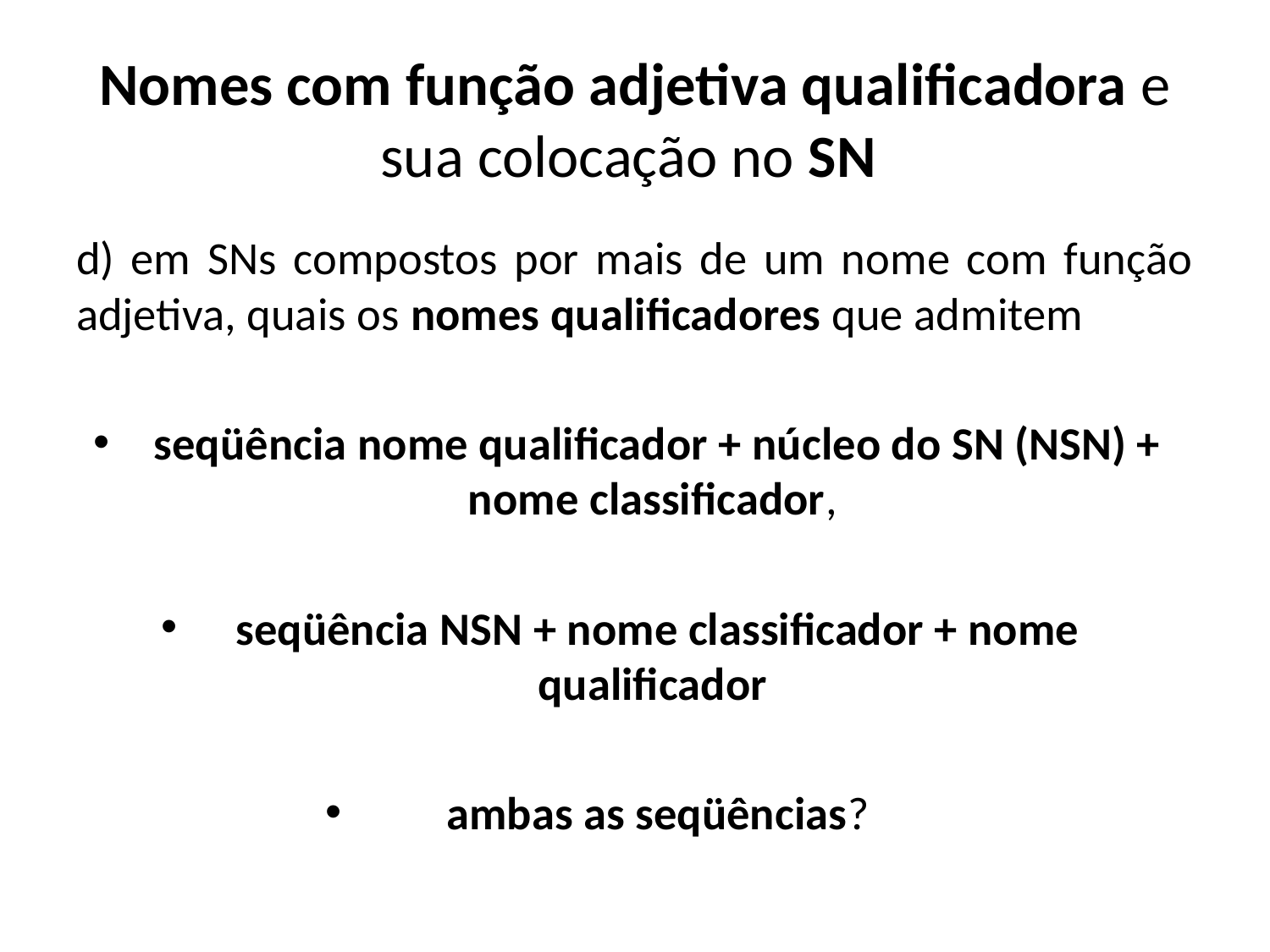

# Nomes com função adjetiva qualificadora e sua colocação no SN
d) em SNs compostos por mais de um nome com função adjetiva, quais os nomes qualificadores que admitem

seqüência nome qualificador + núcleo do SN (NSN) + nome classificador,

seqüência NSN + nome classificador + nome qualificador

 ambas as seqüências?